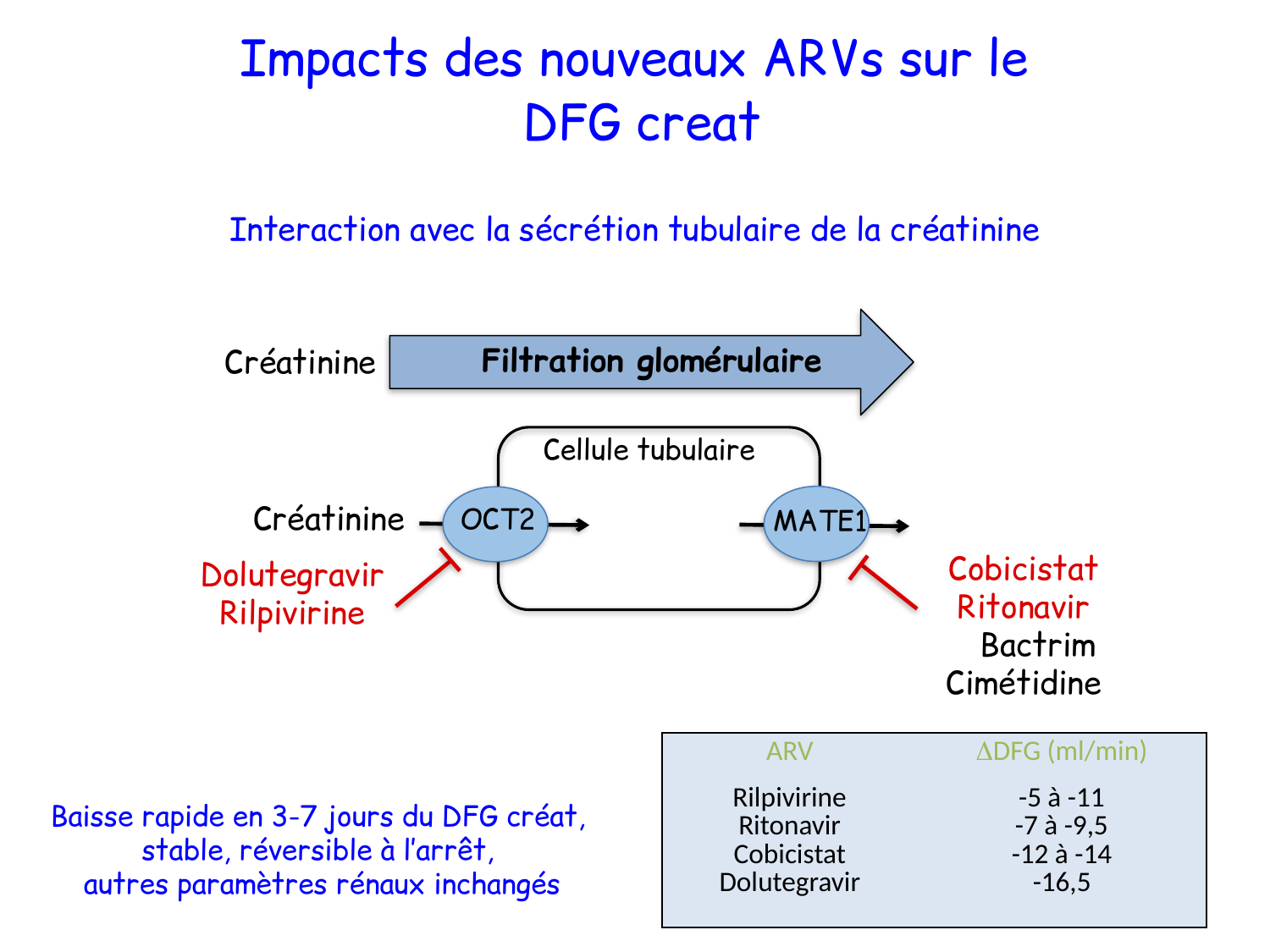

Impacts des nouveaux ARVs sur le
DFG creat
Interaction avec la sécrétion tubulaire de la créatinine

Filtration glomérulaire
Créatinine
Cellule tubulaire

Créatinine
OCT2
MATE1
Cobicistat
Ritonavir
    Bactrim  Cimétidine
Dolutegravir
Rilpivirine
| ARV | ΔDFG (ml/min) |
| --- | --- |
| Rilpivirine Ritonavir Cobicistat Dolutegravir | -5 à -11 -7 à -9,5 -12 à -14 -16,5 |
Baisse rapide en 3-7 jours du DFG créat,
stable, réversible à l’arrêt,
autres paramètres rénaux inchangés